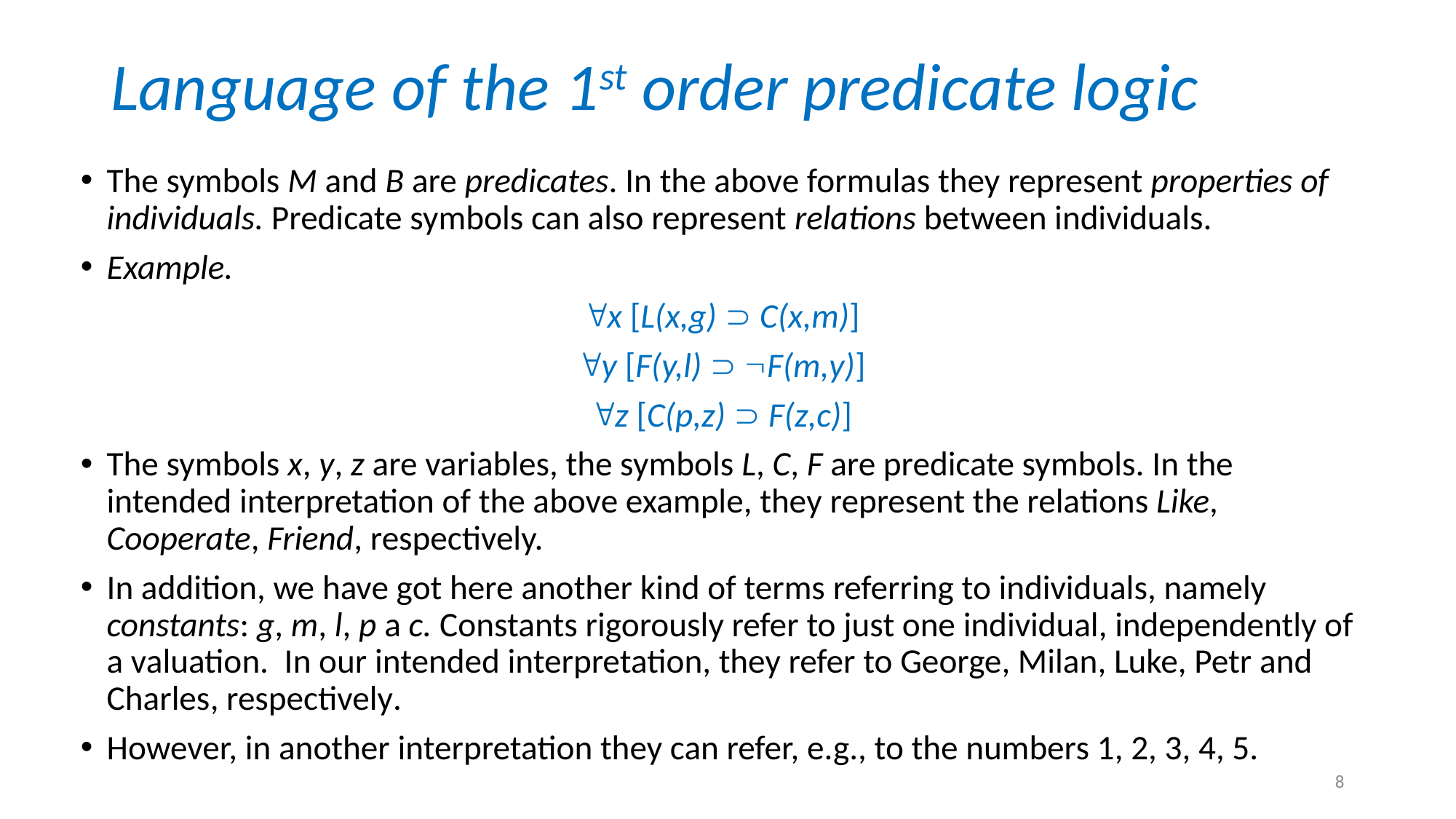

# Language of the 1st order predicate logic
The symbols M and B are predicates. In the above formulas they represent properties of individuals. Predicate symbols can also represent relations between individuals.
Example.
∀x [L(x,g) ⊃ C(x,m)]
∀y [F(y,l) ⊃ ¬F(m,y)]
∀z [C(p,z) ⊃ F(z,c)]
The symbols x, y, z are variables, the symbols L, C, F are predicate symbols. In the intended interpretation of the above example, they represent the relations Like, Cooperate, Friend, respectively.
In addition, we have got here another kind of terms referring to individuals, namely constants: g, m, l, p a c. Constants rigorously refer to just one individual, independently of a valuation.  In our intended interpretation, they refer to George, Milan, Luke, Petr and Charles, respectively.
However, in another interpretation they can refer, e.g., to the numbers 1, 2, 3, 4, 5.
8